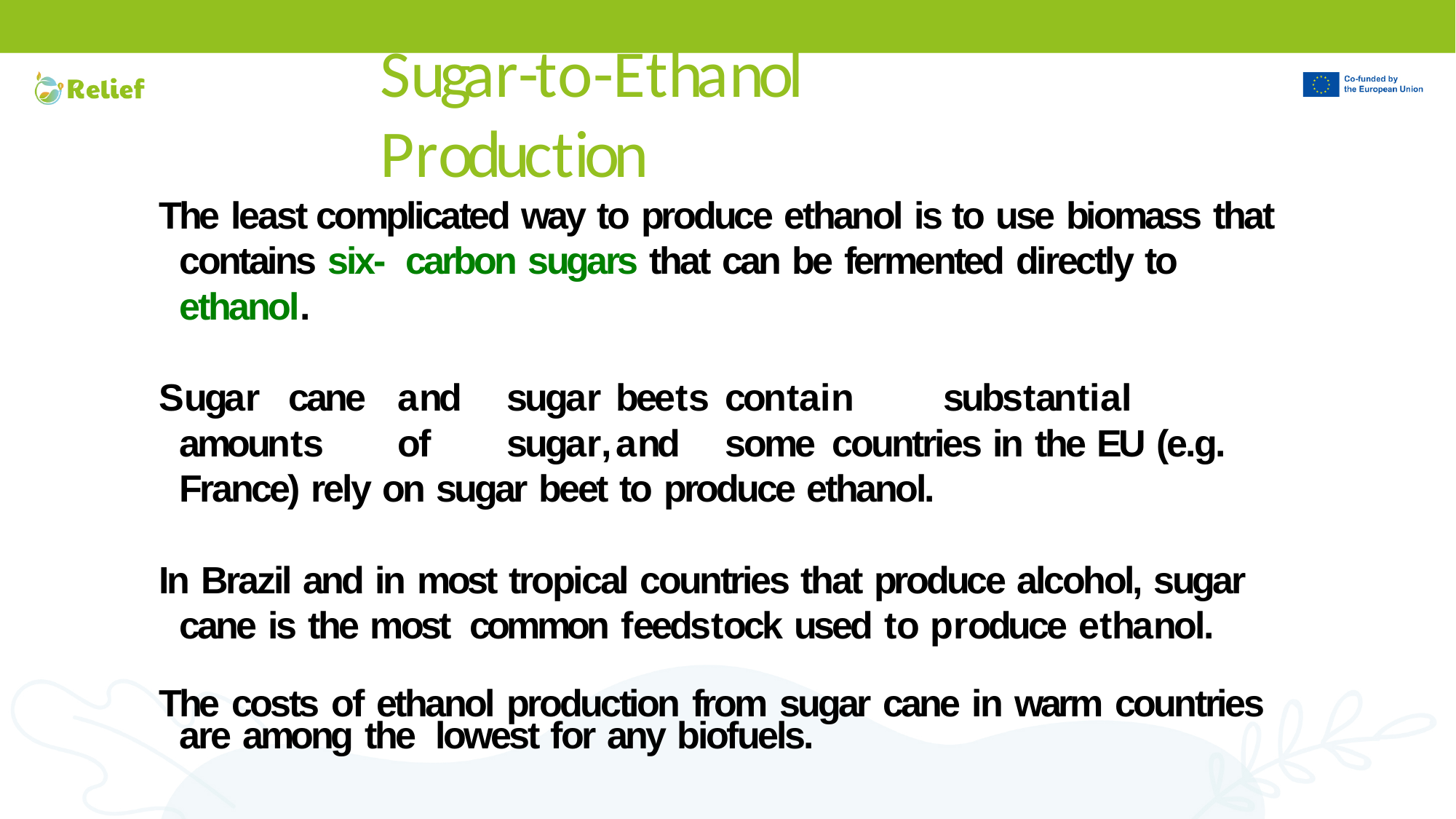

# Sugar-to-Ethanol Production
The least complicated way to produce ethanol is to use biomass that contains six-  carbon sugars that can be fermented directly to ethanol.

Sugar	cane	and	sugar	beets	contain	substantial	amounts	of	sugar,	and	some  countries in the EU (e.g. France) rely on sugar beet to produce ethanol.

In Brazil and in most tropical countries that produce alcohol, sugar cane is the most  common feedstock used to produce ethanol.

The costs of ethanol production from sugar cane in warm countries are among the  lowest for any biofuels.